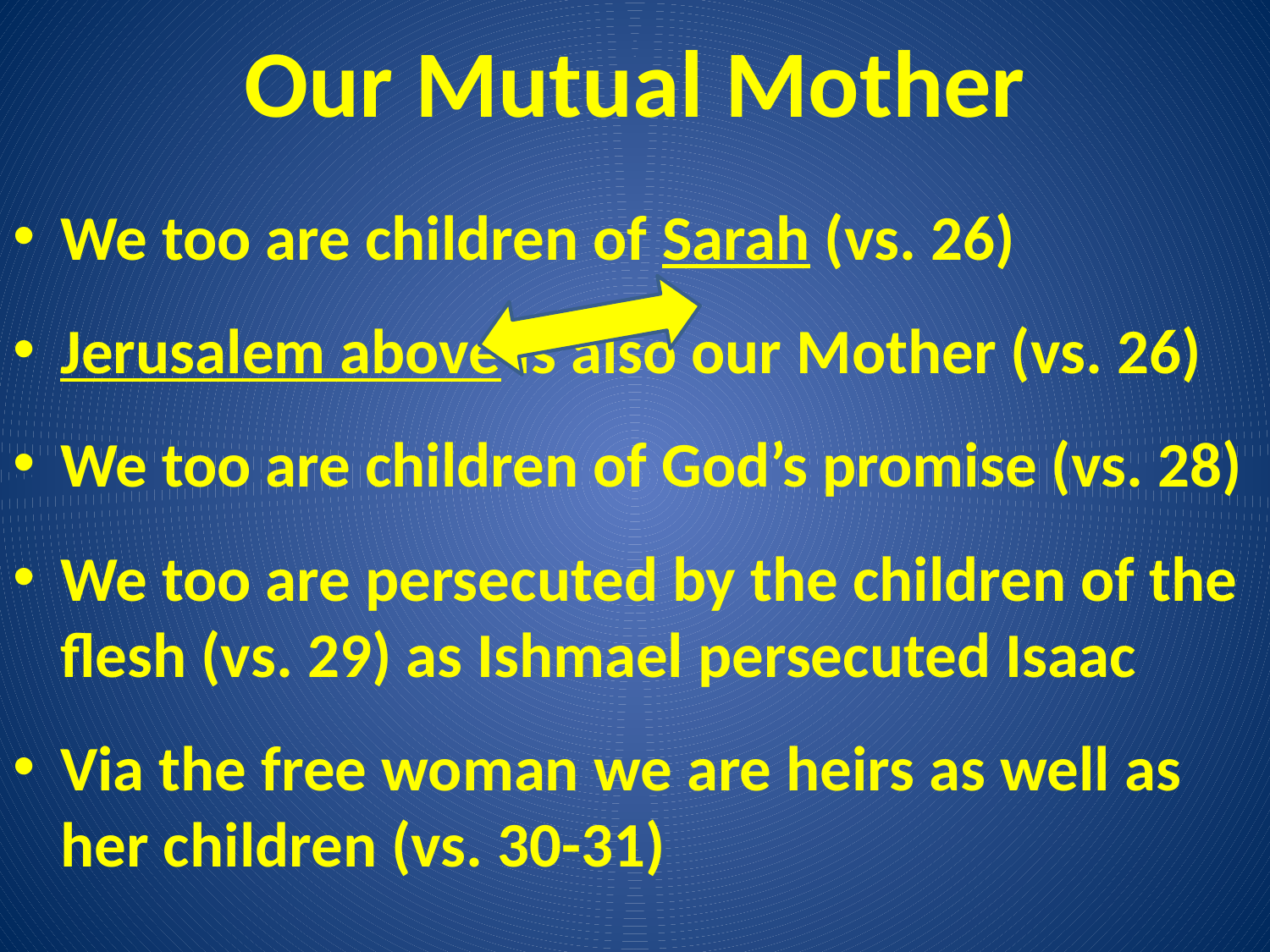

# Our Mutual Mother
We too are children of Sarah (vs. 26)

Jerusalem above is also our Mother (vs. 26)

We too are children of God’s promise (vs. 28)

We too are persecuted by the children of the flesh (vs. 29) as Ishmael persecuted Isaac

Via the free woman we are heirs as well as her children (vs. 30-31)